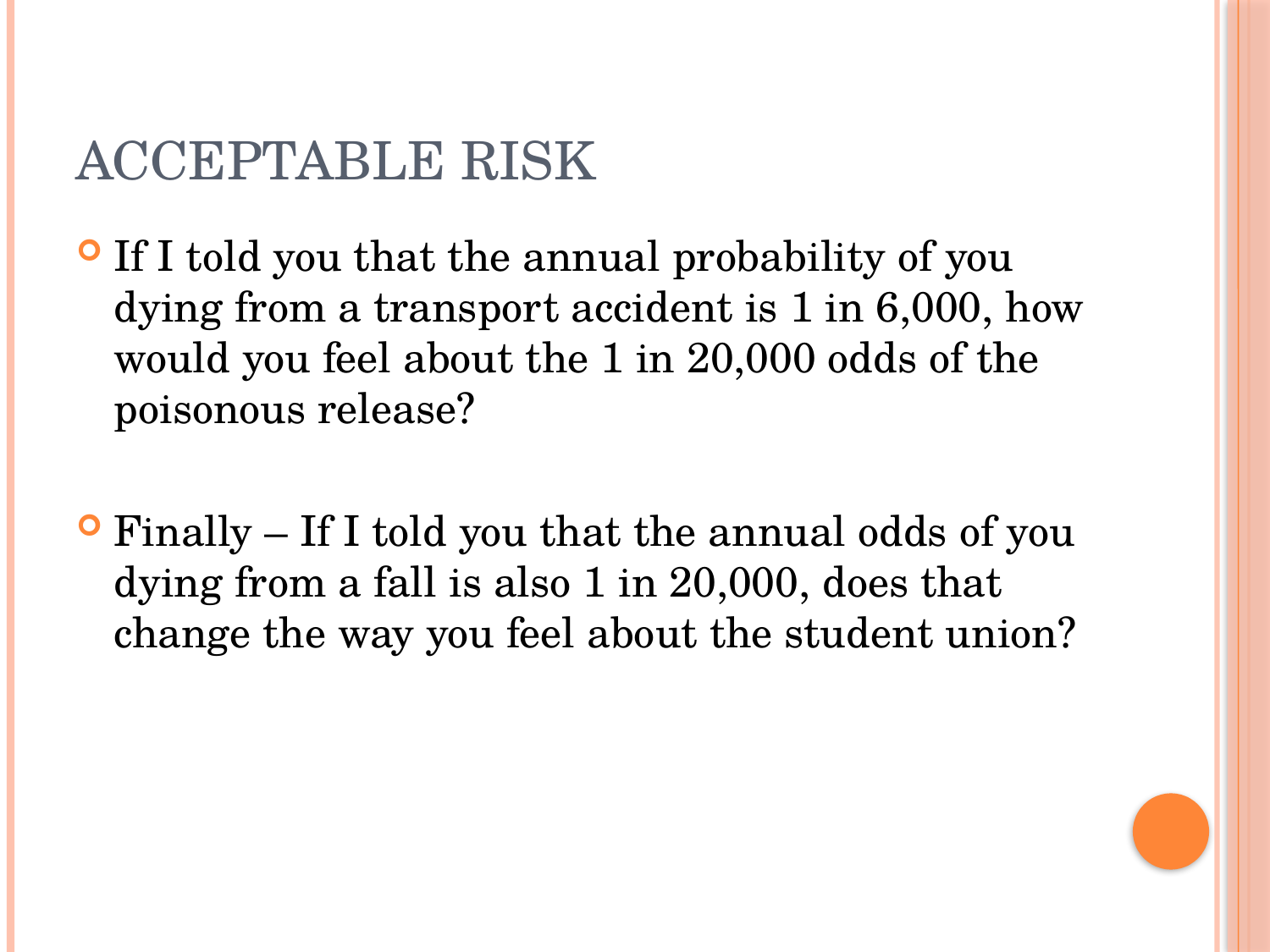

# Acceptable Risk
If I told you that the annual probability of you dying from a transport accident is 1 in 6,000, how would you feel about the 1 in 20,000 odds of the poisonous release?

Finally – If I told you that the annual odds of you dying from a fall is also 1 in 20,000, does that change the way you feel about the student union?